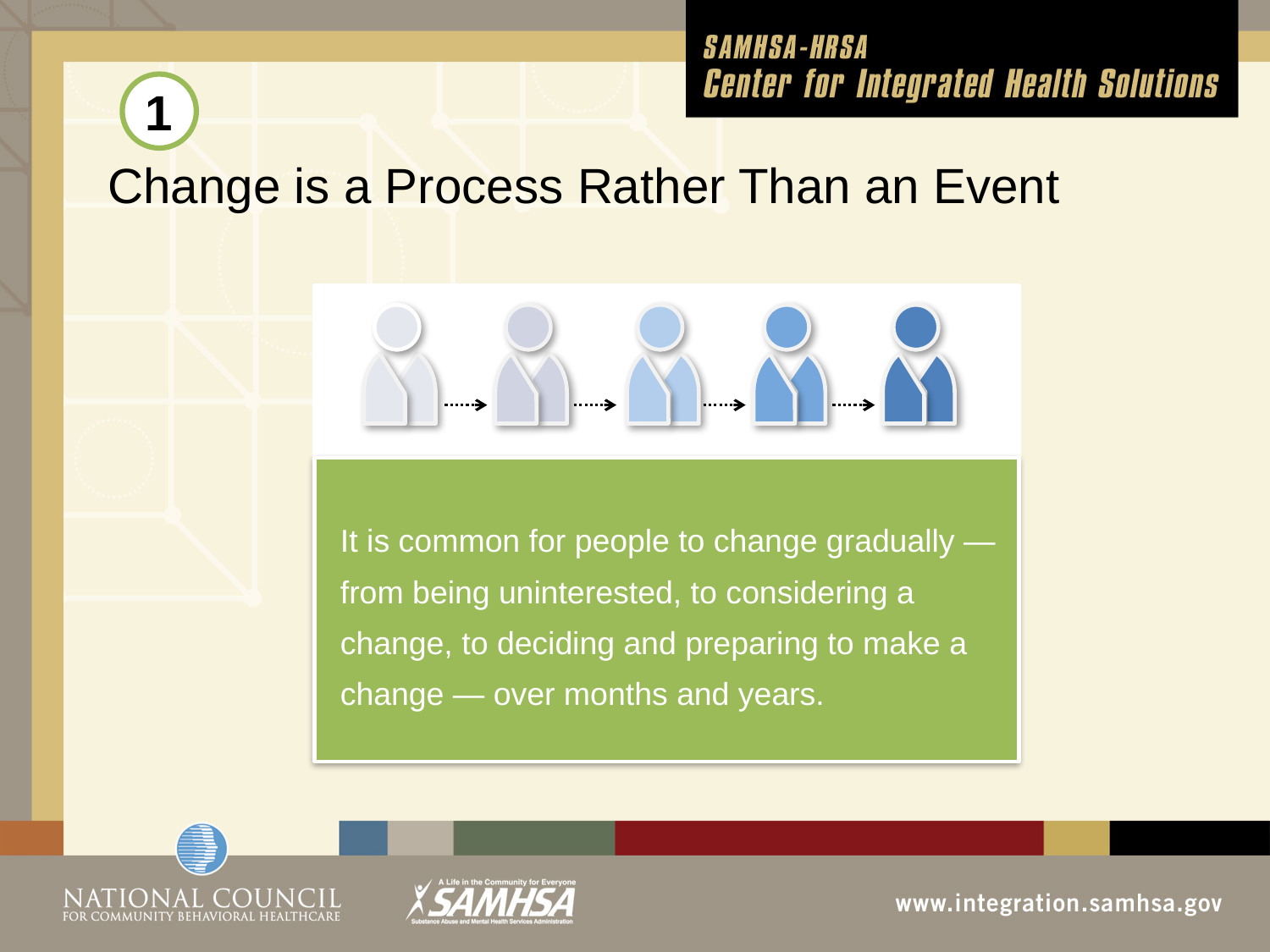

1
# Change is a Process Rather Than an Event

It is common for people to change gradually — from being uninterested, to considering a change, to deciding and preparing to make a change — over months and years.